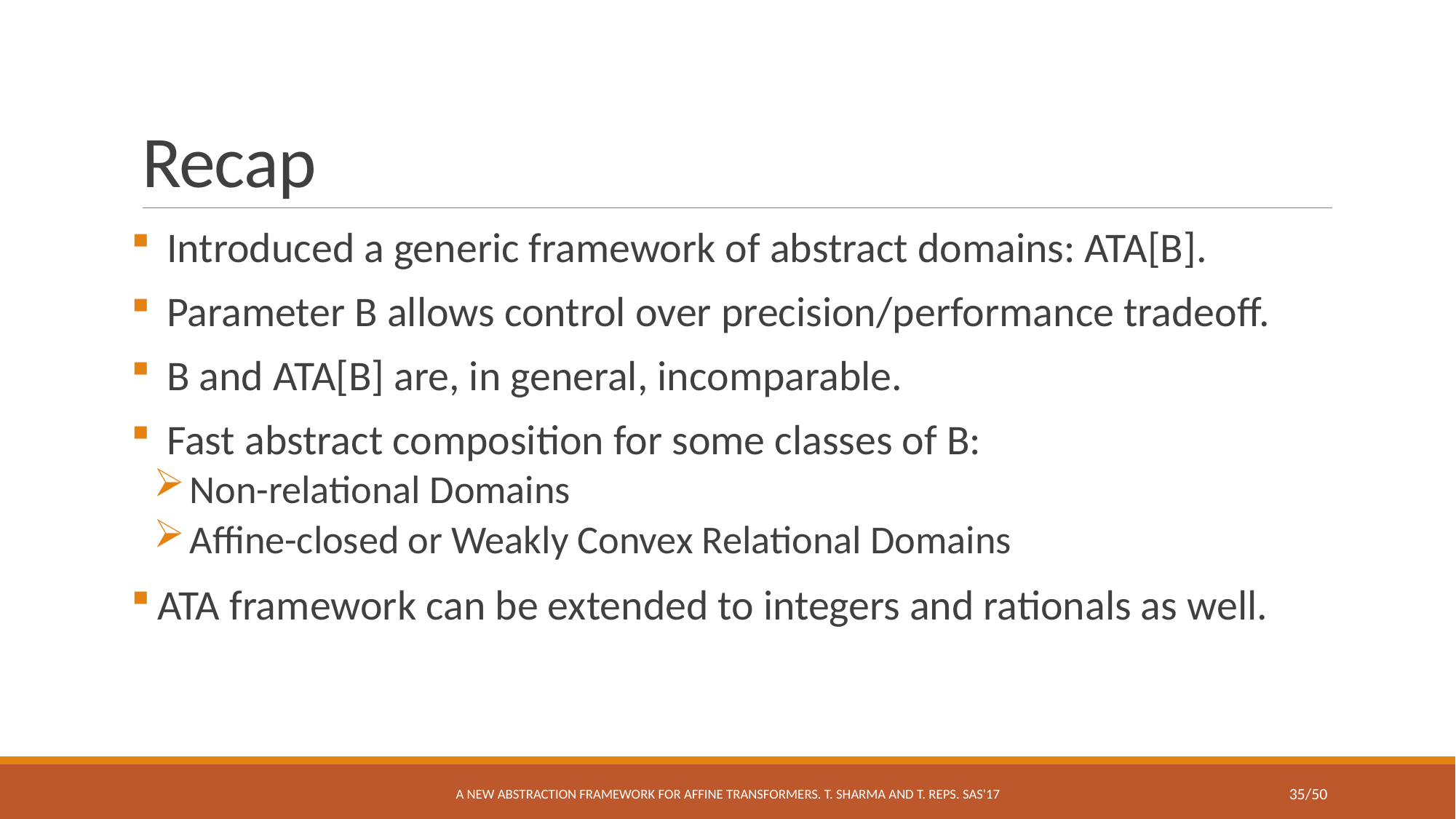

# Recap
  Introduced a generic framework of abstract domains: ATA[B].
  Parameter B allows control over precision/performance tradeoff.
  B and ATA[B] are, in general, incomparable.
  Fast abstract composition for some classes of B:
 Non-relational Domains
 Affine-closed or Weakly Convex Relational Domains
 ATA framework can be extended to integers and rationals as well.
A New Abstraction Framework for Affine Transformers. T. Sharma and T. Reps. SAS'17
35